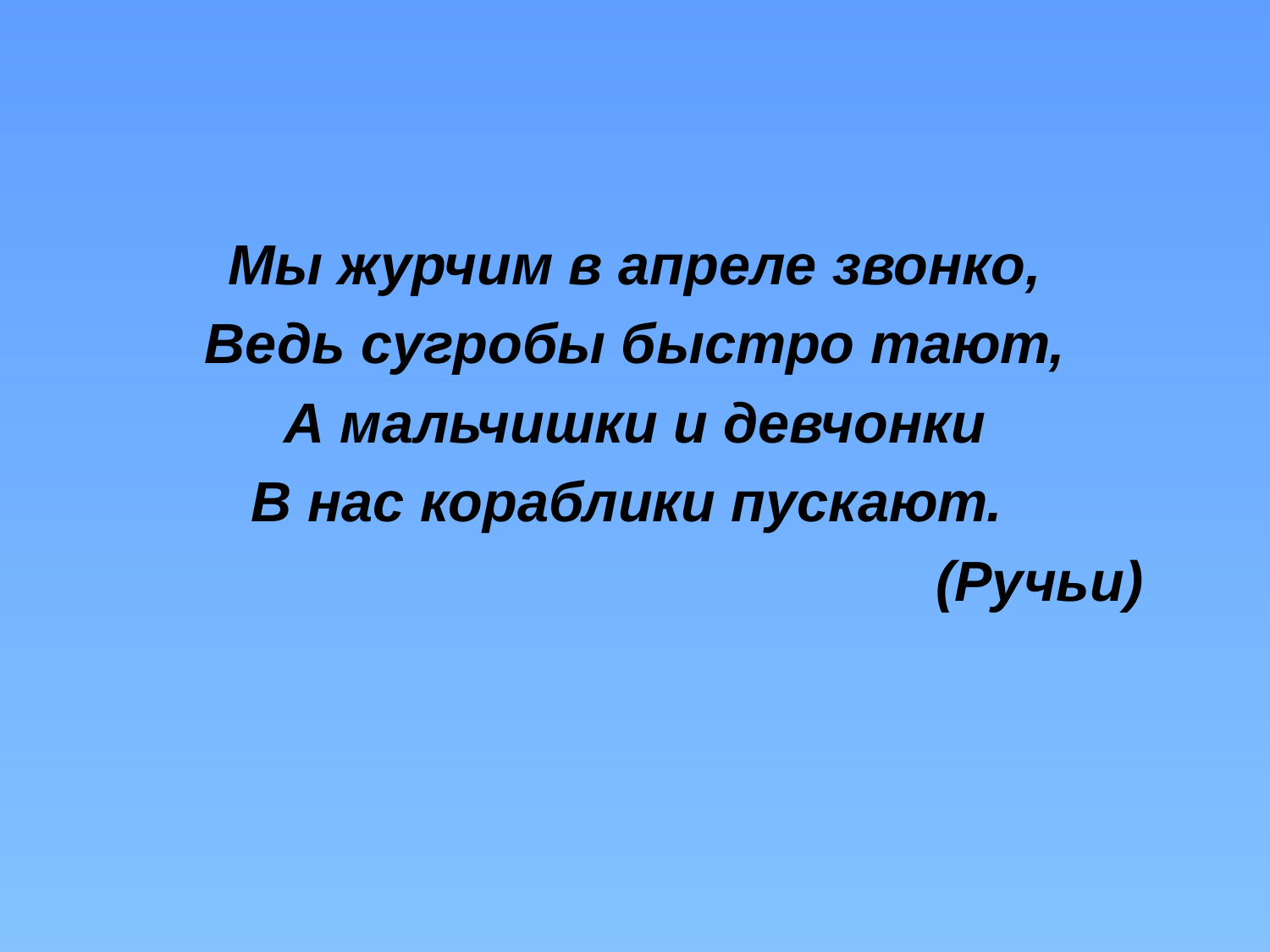

Мы журчим в апреле звонко,
Ведь сугробы быстро тают,
А мальчишки и девчонки
В нас кораблики пускают.
							(Ручьи)